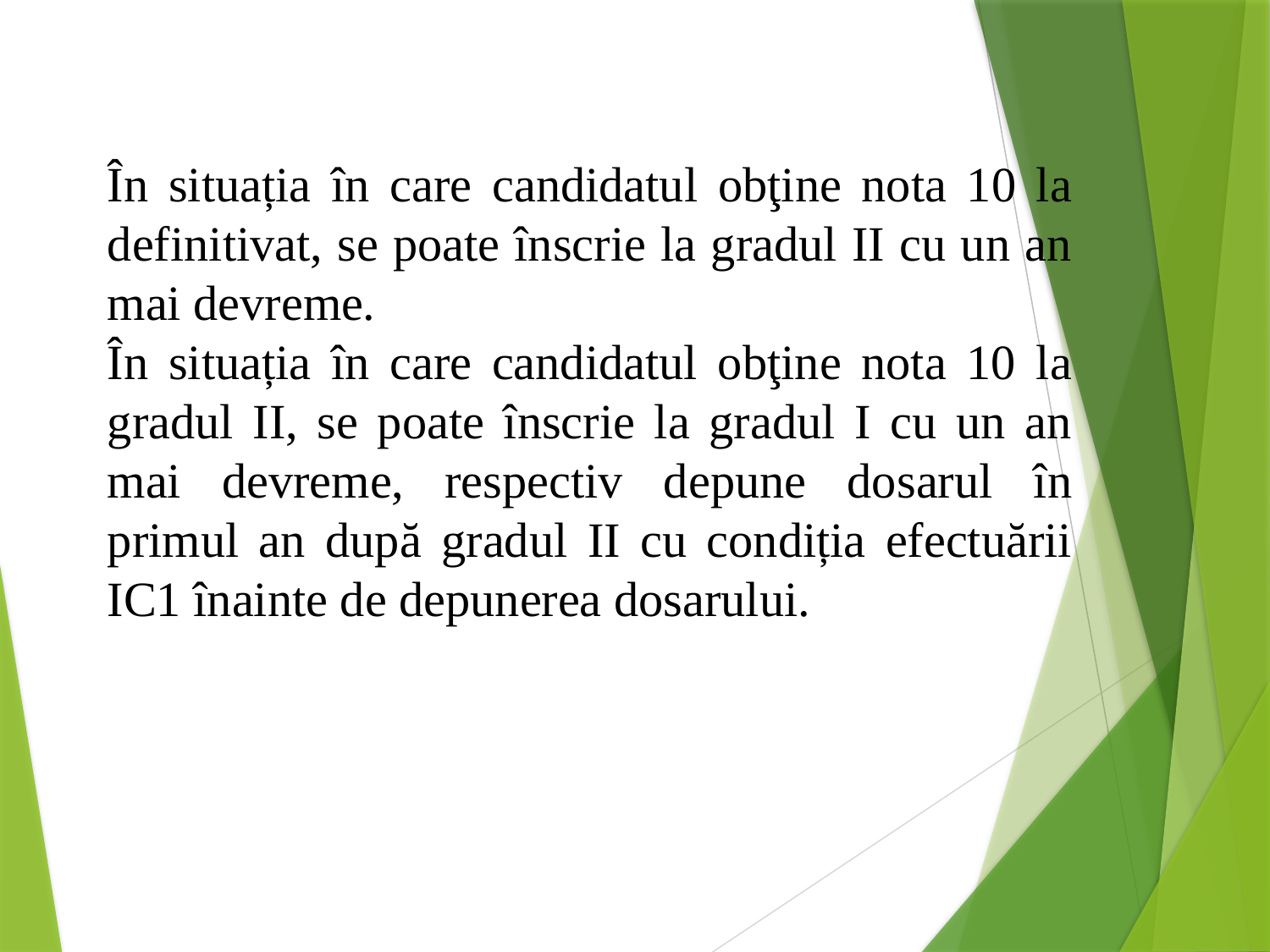

În situația în care candidatul obţine nota 10 la definitivat, se poate înscrie la gradul II cu un an mai devreme.
În situația în care candidatul obţine nota 10 la gradul II, se poate înscrie la gradul I cu un an mai devreme, respectiv depune dosarul în primul an după gradul II cu condiția efectuării IC1 înainte de depunerea dosarului.